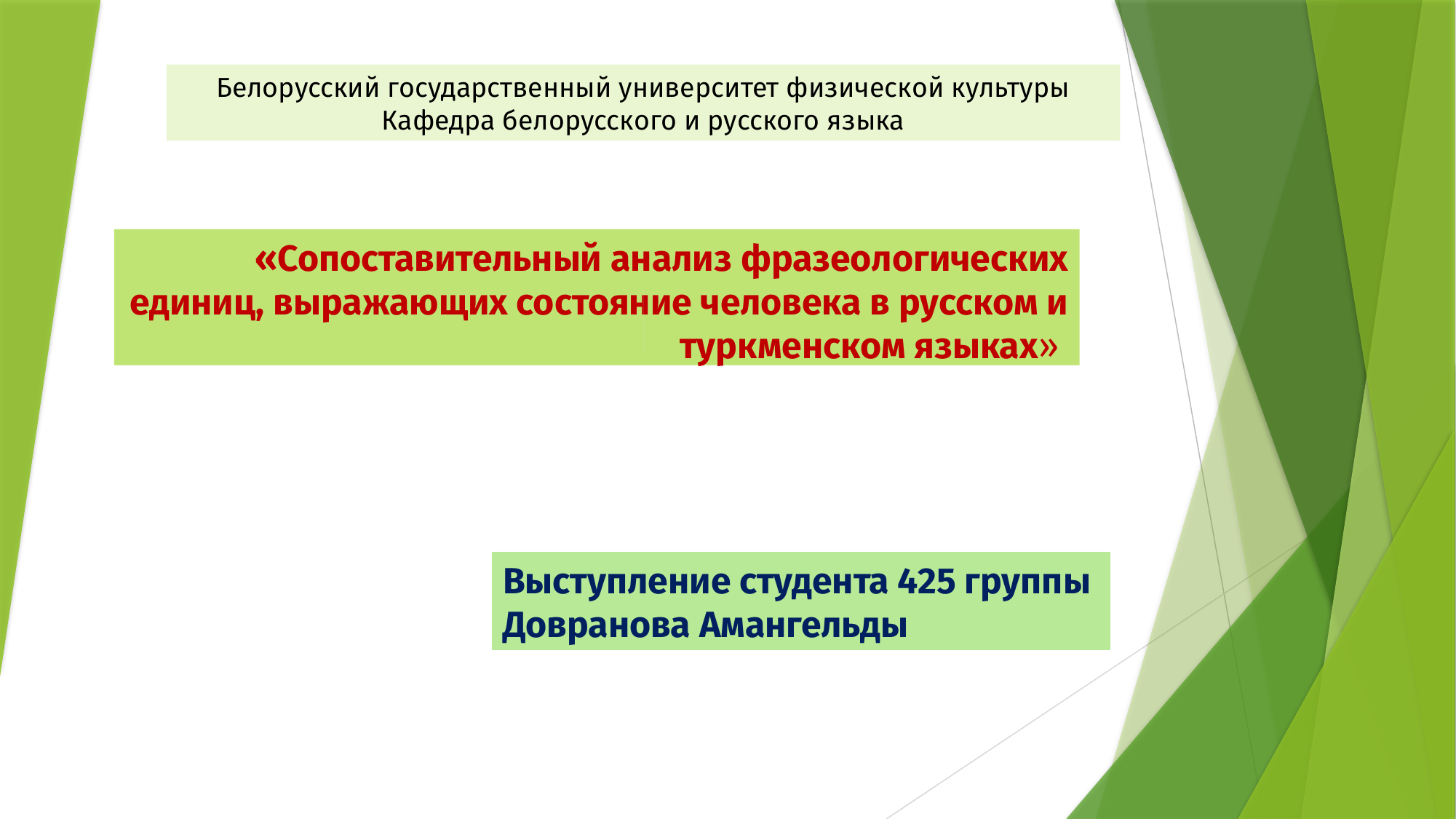

Белорусский государственный университет физической культуры
Кафедра белорусского и русского языка
«Сопоставительный анализ фразеологических единиц, выражающих состояние человека в русском и туркменском языках»
#
Выступление студента 425 группы
Довранова Амангельды